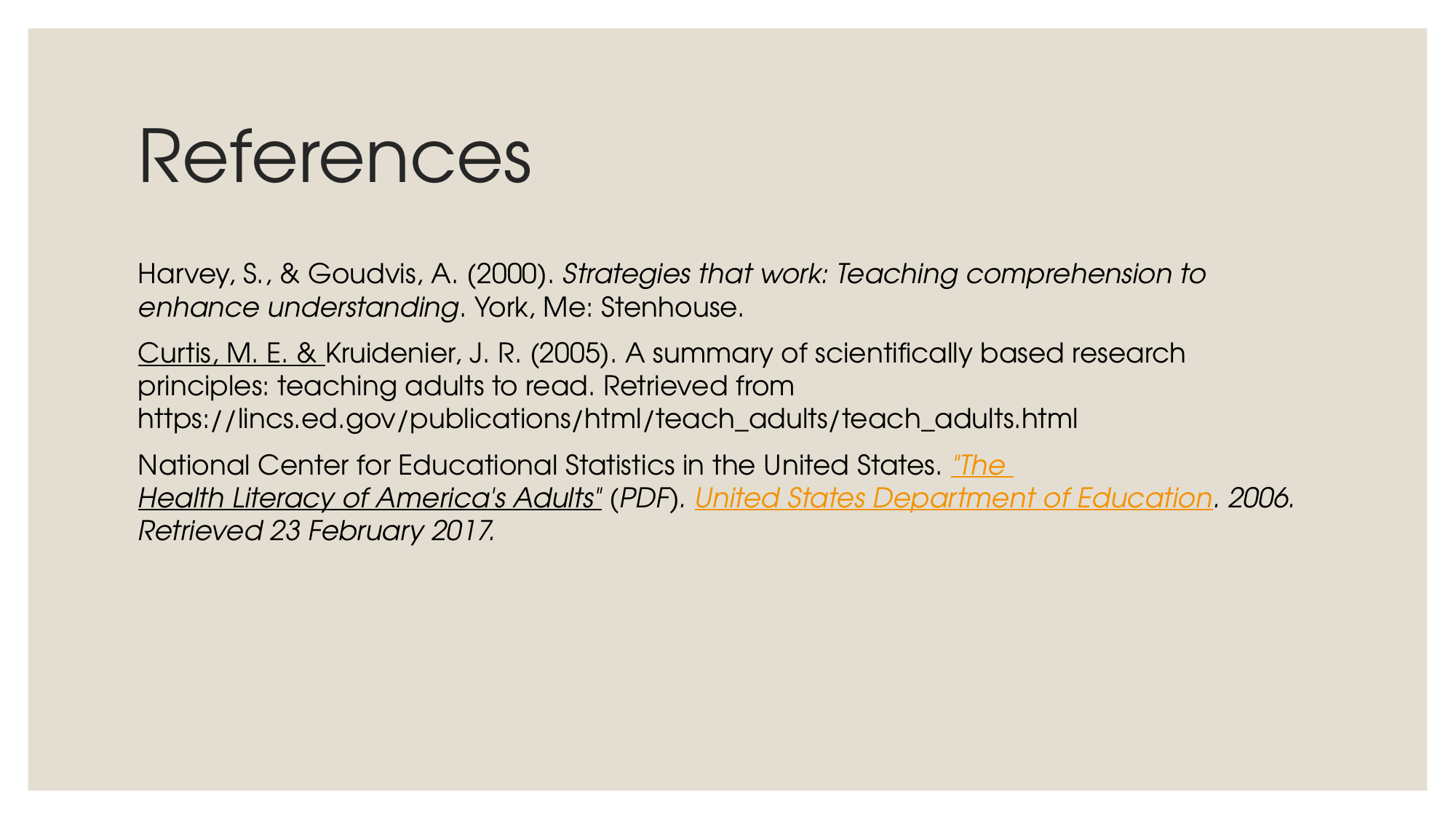

# References
Harvey, S., & Goudvis, A. (2000). Strategies that work: Teaching comprehension to enhance understanding. York, Me: Stenhouse.
Curtis, M. E. & Kruidenier, J. R. (2005). A summary of scientifically based research principles: teaching adults to read. Retrieved from https://lincs.ed.gov/publications/html/teach_adults/teach_adults.html
National Center for Educational Statistics in the United States. "The Health Literacy of America's Adults" (PDF). United States Department of Education. 2006. Retrieved 23 February 2017.